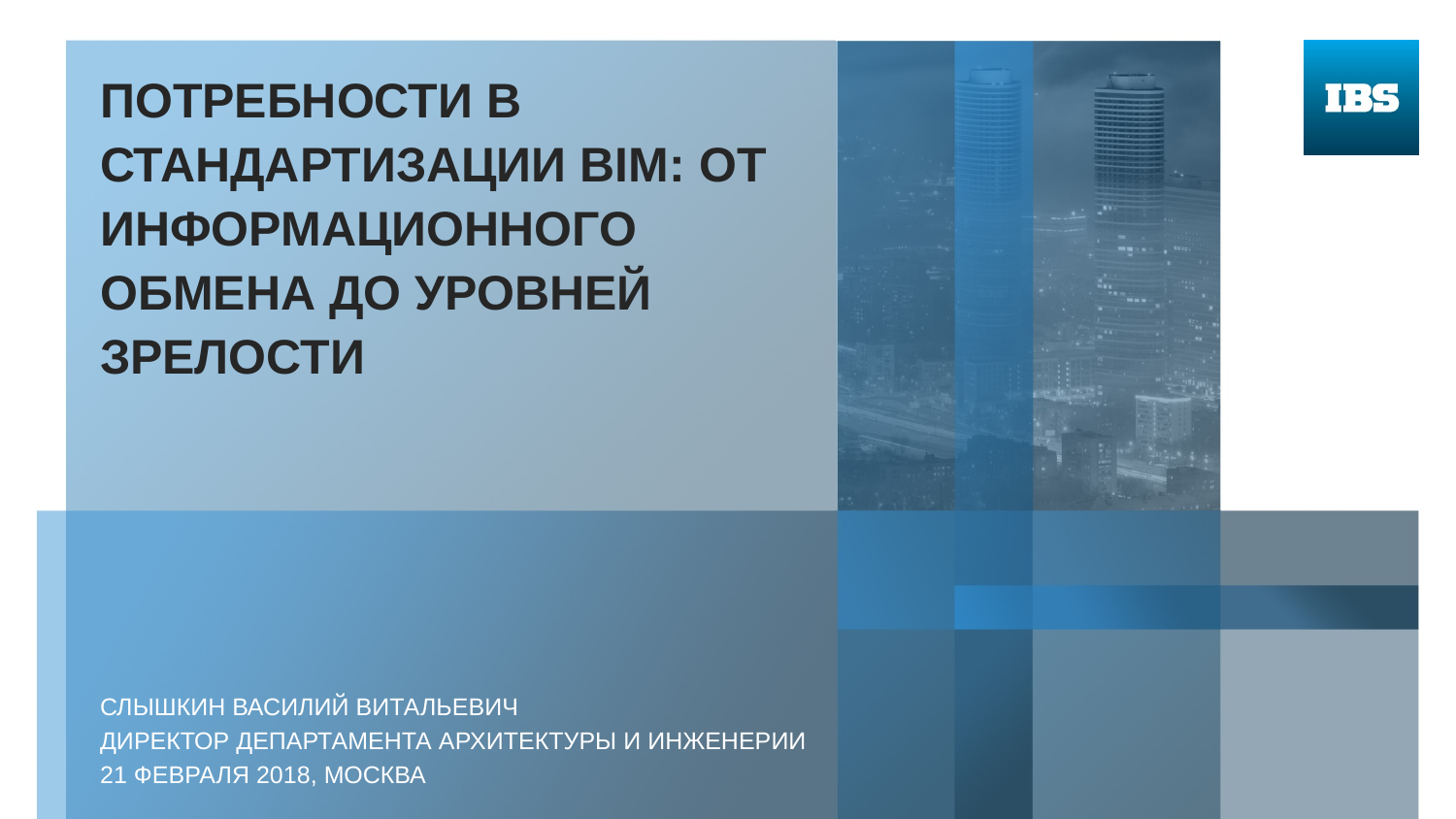

# Потребности в СТАНДАРТИЗАЦИИ BIM: от информационного обмена до уровней зрелости
Слышкин Василий Витальевич
ДИРЕКТОР ДЕПАРТАМЕНТА АРХИТЕКТУРЫ и ИНЖЕНЕРИИ
21 февраля 2018, МОСКВА